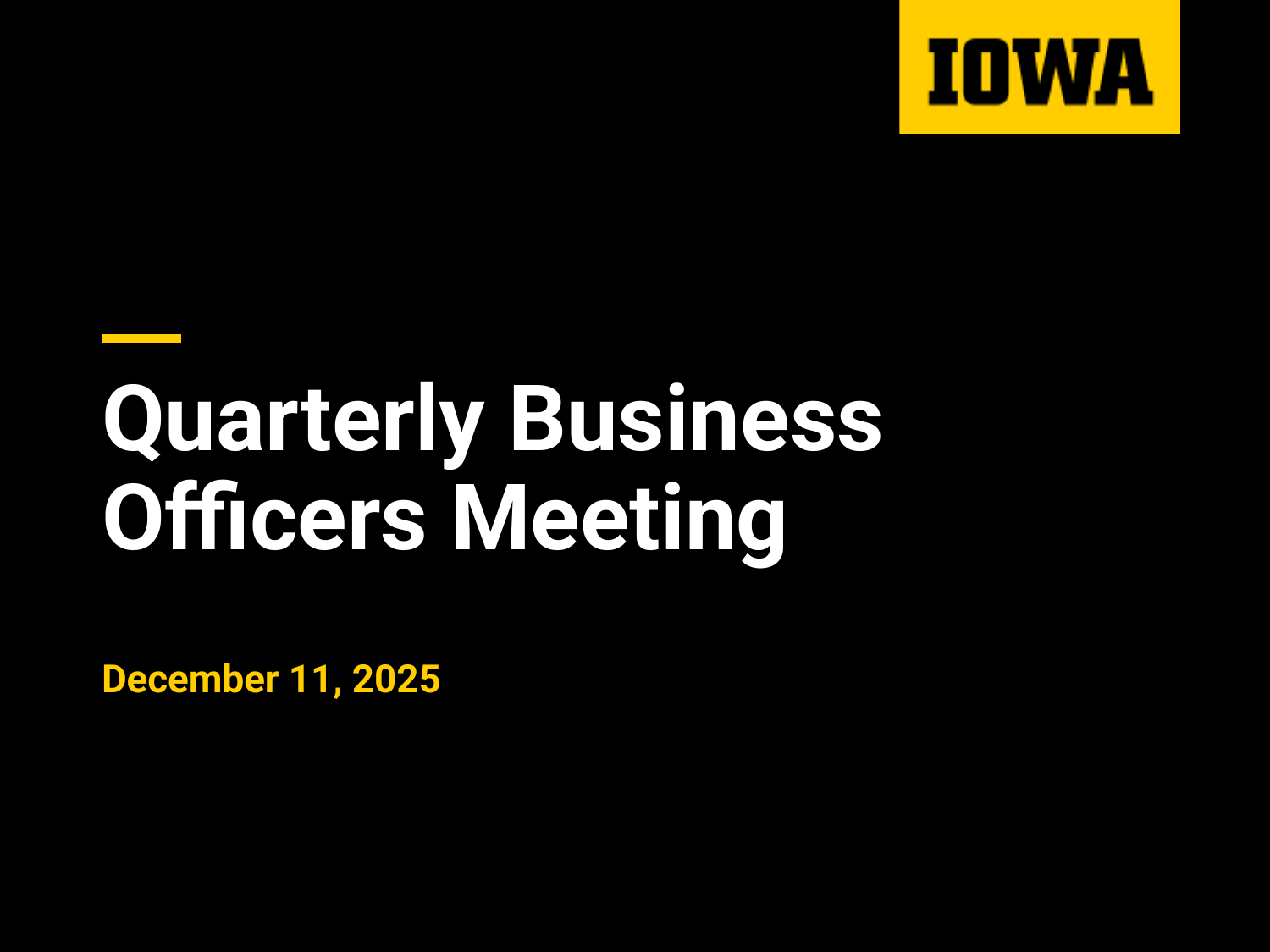

# Quarterly Business Officers Meeting
December 11, 2025